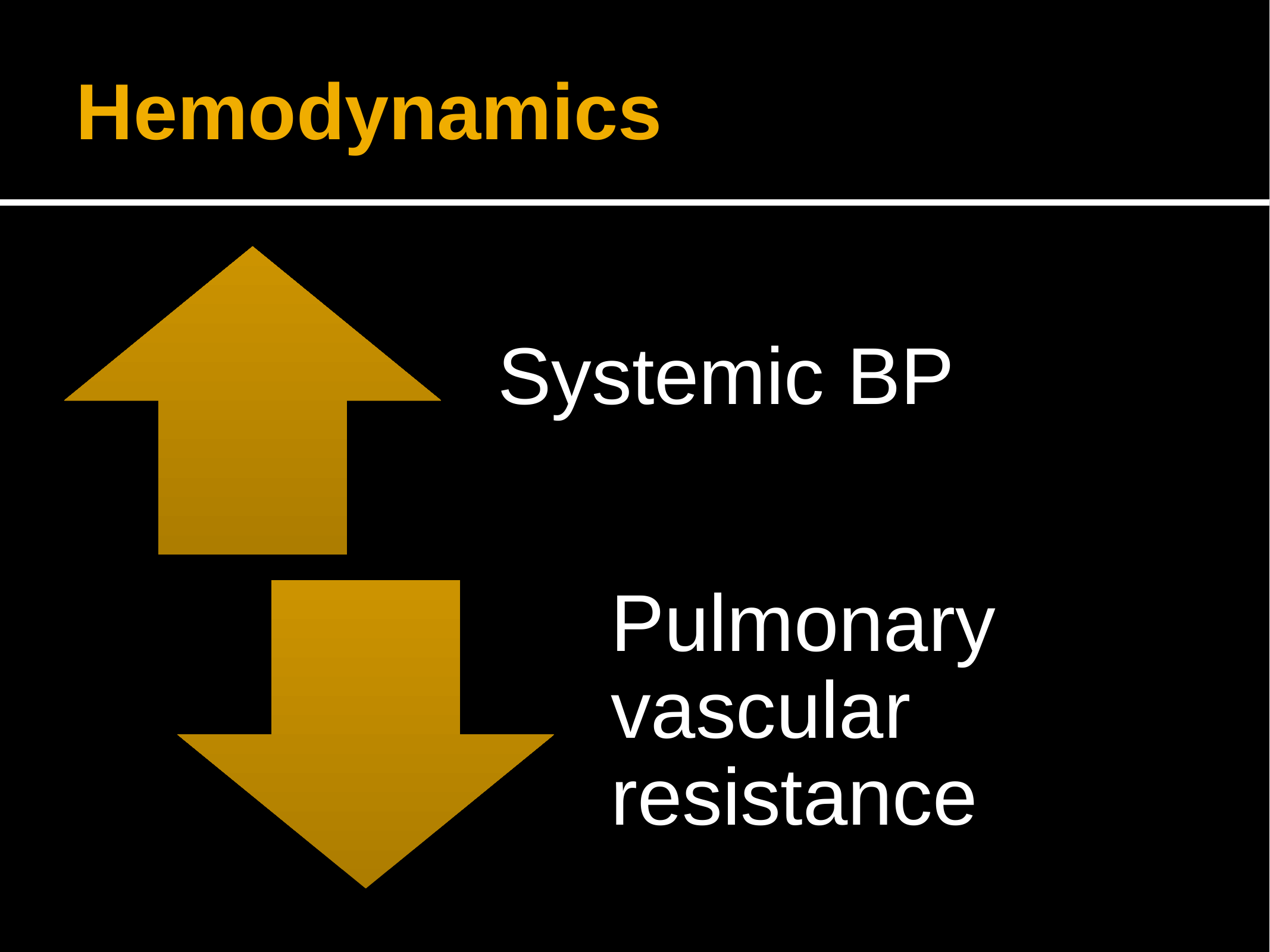

# Hemodynamics
Systemic BP
Pulmonary vascular resistance